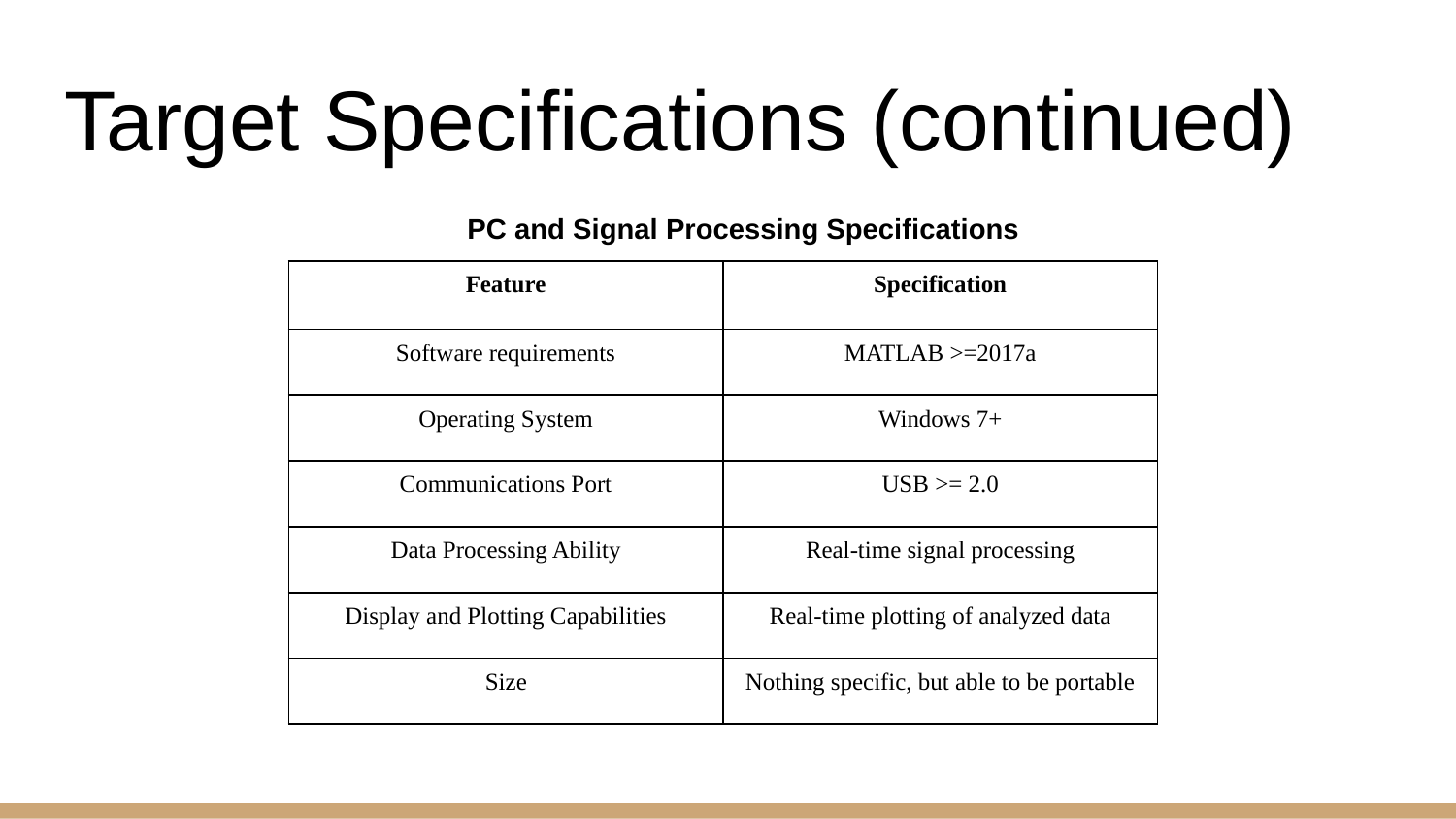

# Target Specifications (continued)
PC and Signal Processing Specifications
| Feature | Specification |
| --- | --- |
| Software requirements | MATLAB >=2017a |
| Operating System | Windows 7+ |
| Communications Port | USB >= 2.0 |
| Data Processing Ability | Real-time signal processing |
| Display and Plotting Capabilities | Real-time plotting of analyzed data |
| Size | Nothing specific, but able to be portable |